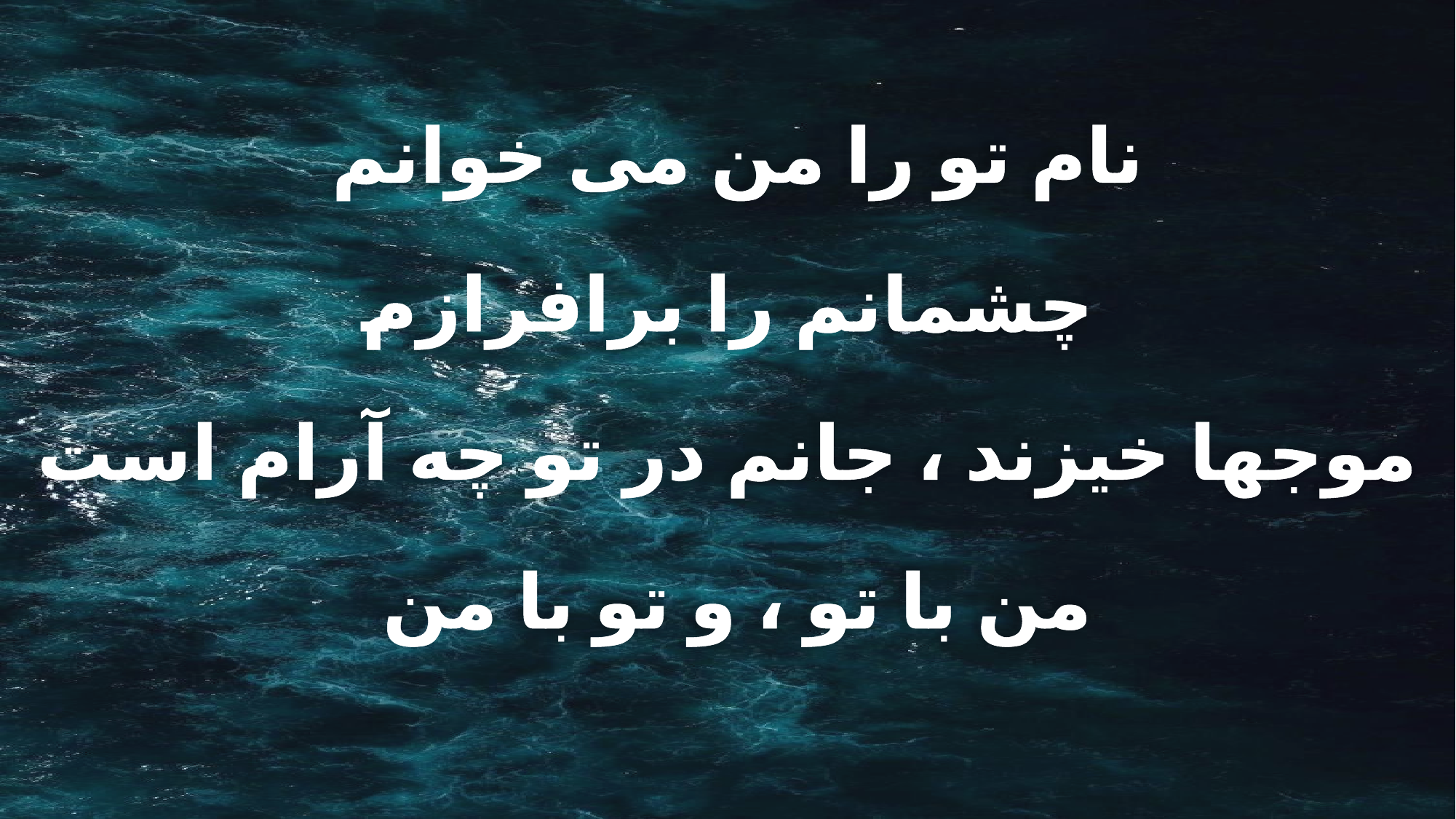

نام تو را من می خوانم
چشمانم را برافرازم
موجها خیزند ، جانم در تو چه آرام است
من با تو ، و تو با من